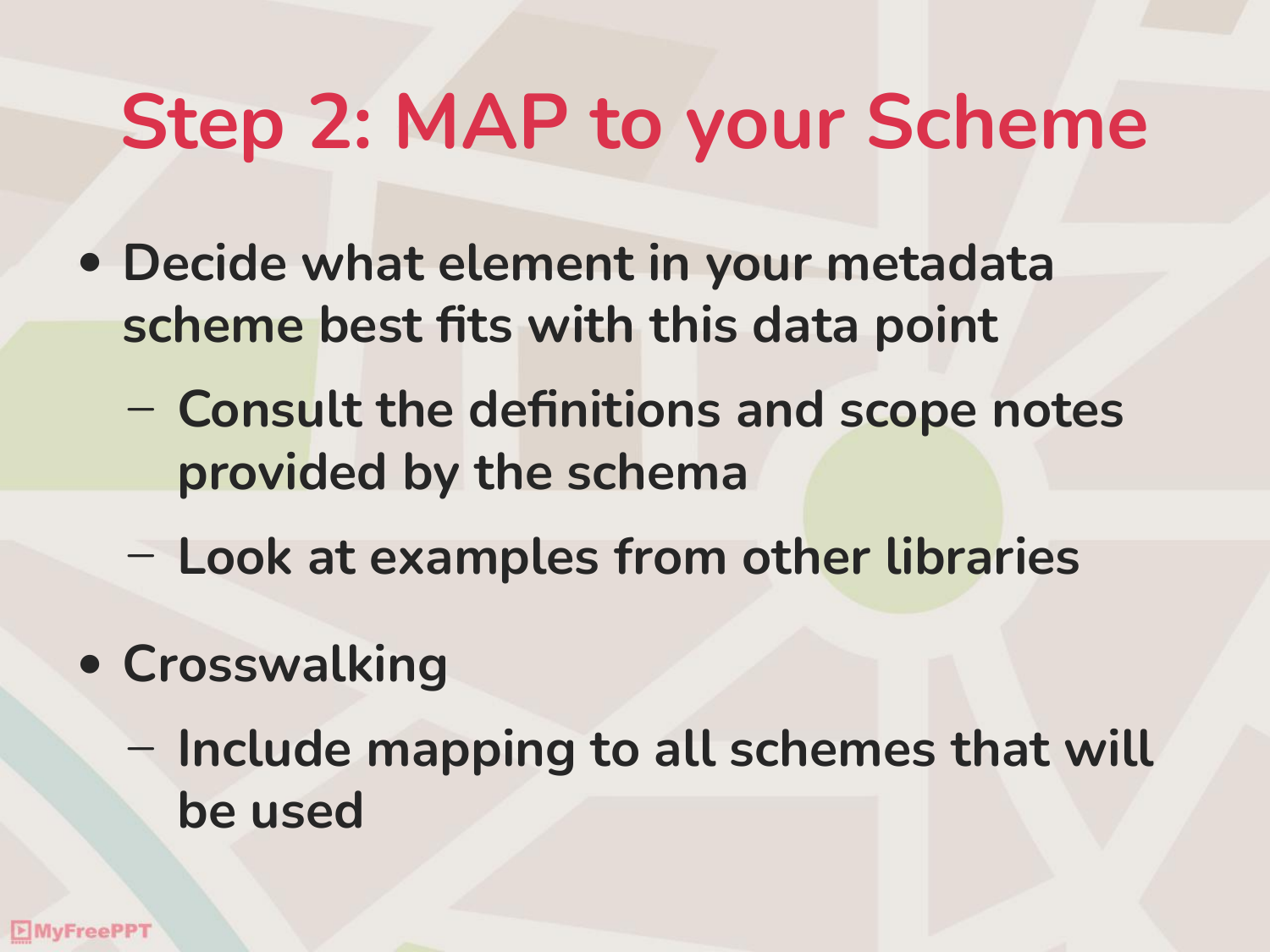

# Step 2: MAP to your Scheme
Decide what element in your metadata scheme best fits with this data point

Consult the definitions and scope notes provided by the schema

Look at examples from other libraries

Crosswalking

Include mapping to all schemes that will be used